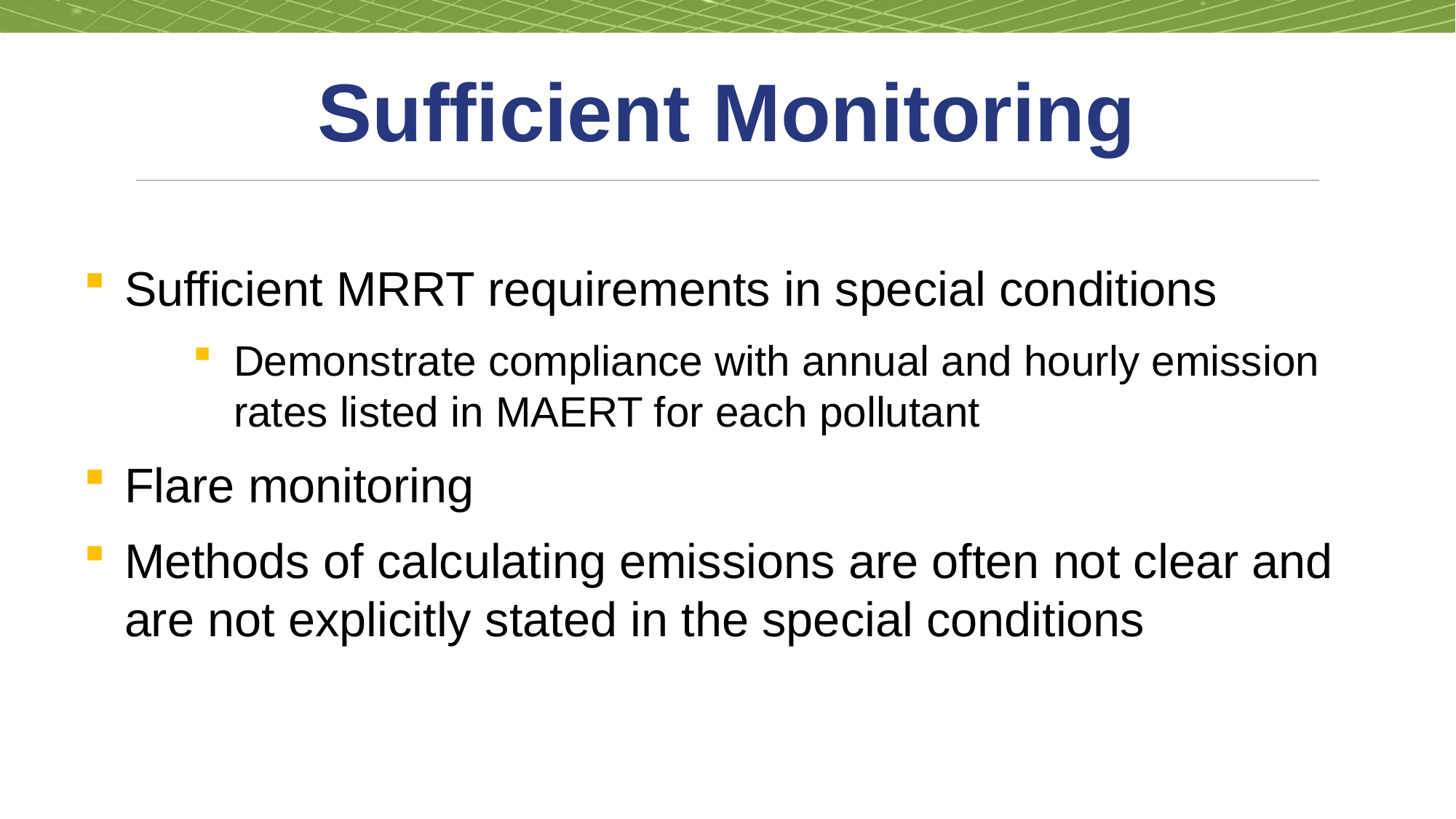

# Sufficient Monitoring

Sufficient MRRT requirements in special conditions
Demonstrate compliance with annual and hourly emission rates listed in MAERT for each pollutant
Flare monitoring
Methods of calculating emissions are often not clear and are not explicitly stated in the special conditions